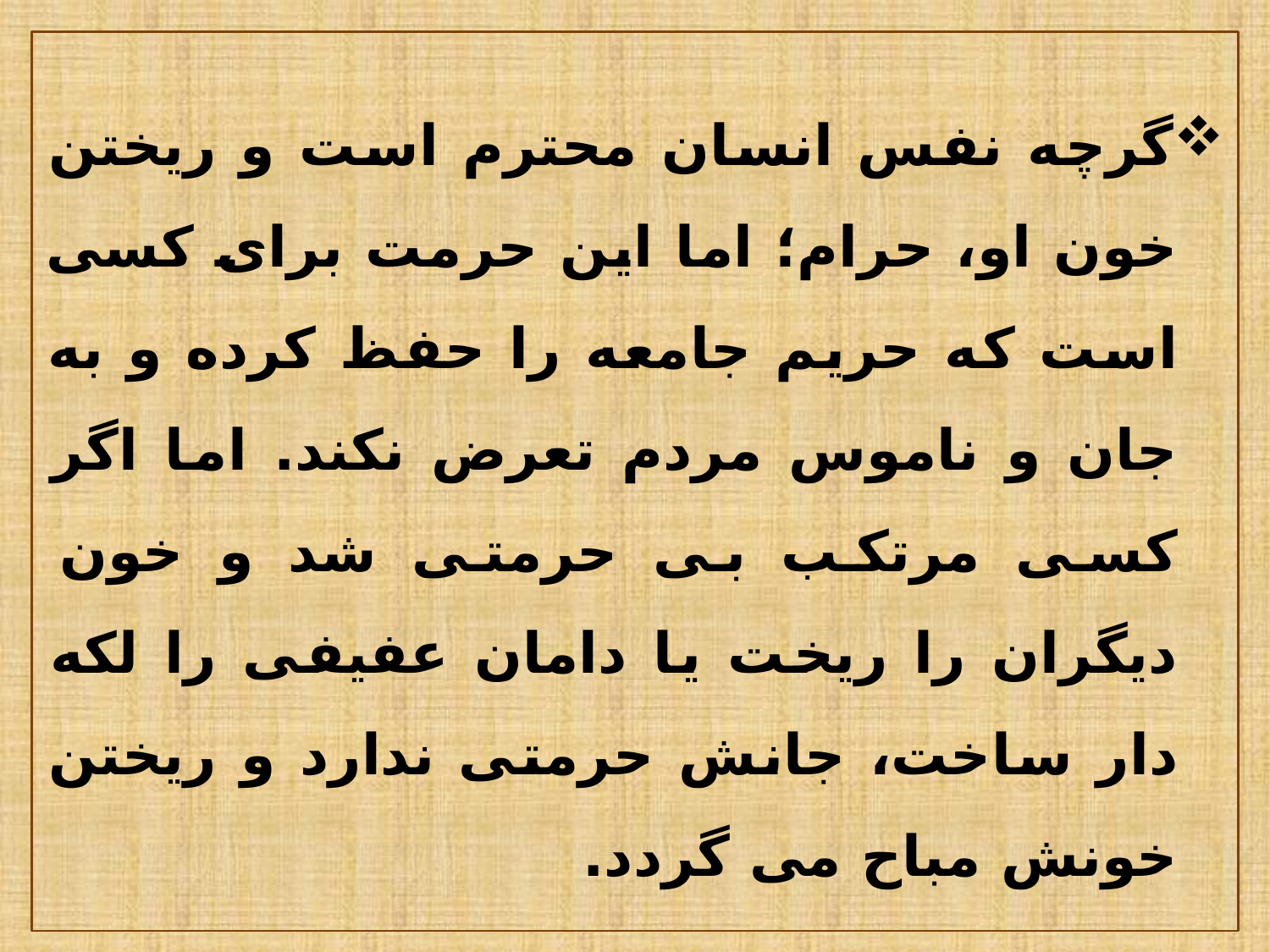

گرچه نفس انسان محترم است و ریختن خون او، حرام؛ اما این حرمت برای کسی است که حریم جامعه را حفظ کرده و به جان و ناموس مردم تعرض نکند. اما اگر کسی مرتکب بی حرمتی شد و خون دیگران را ریخت یا دامان عفیفی را لکه دار ساخت، جانش حرمتی ندارد و ریختن خونش مباح می گردد.